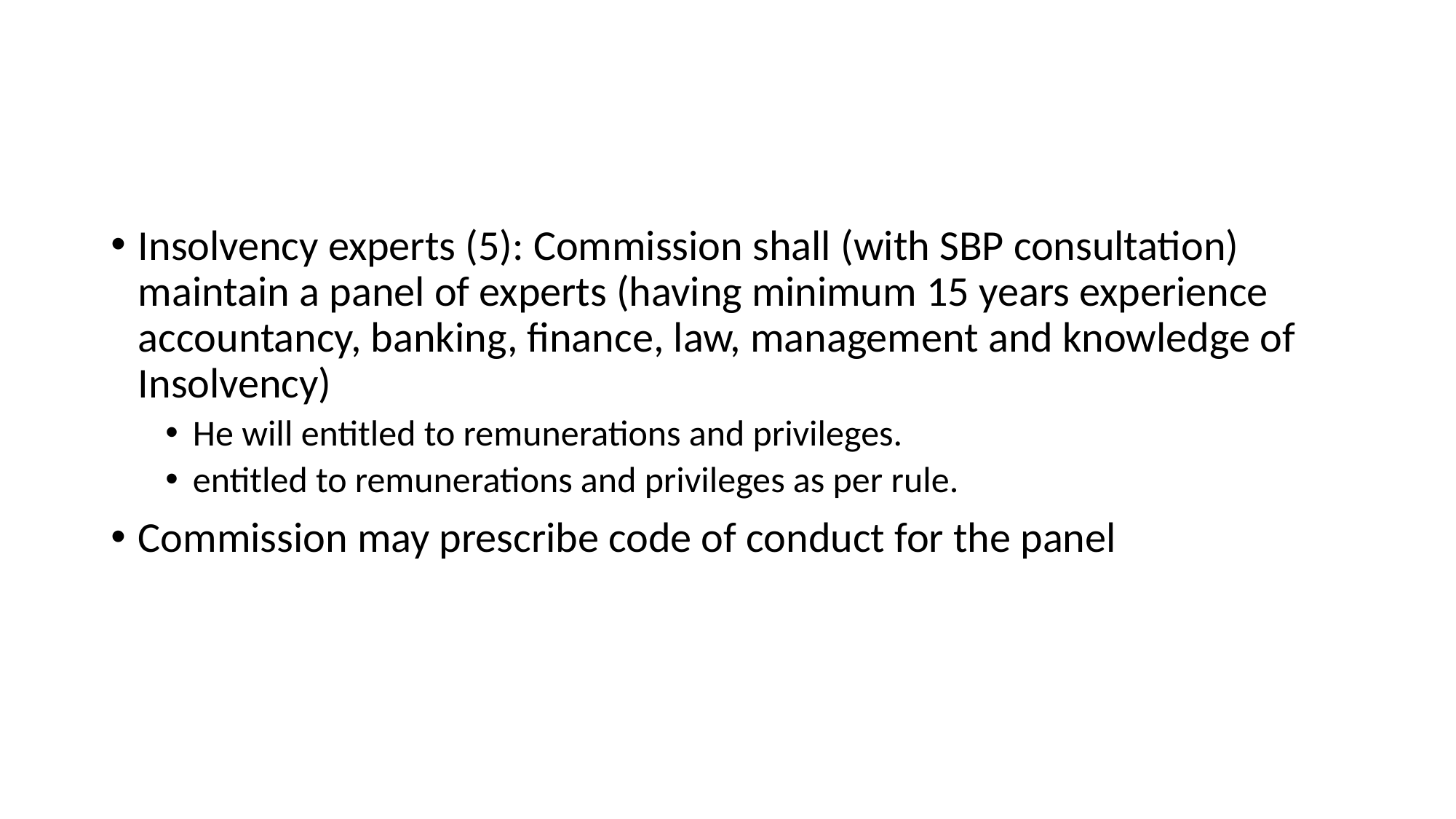

#
Insolvency experts (5): Commission shall (with SBP consultation) maintain a panel of experts (having minimum 15 years experience accountancy, banking, finance, law, management and knowledge of Insolvency)
He will entitled to remunerations and privileges.
entitled to remunerations and privileges as per rule.
Commission may prescribe code of conduct for the panel